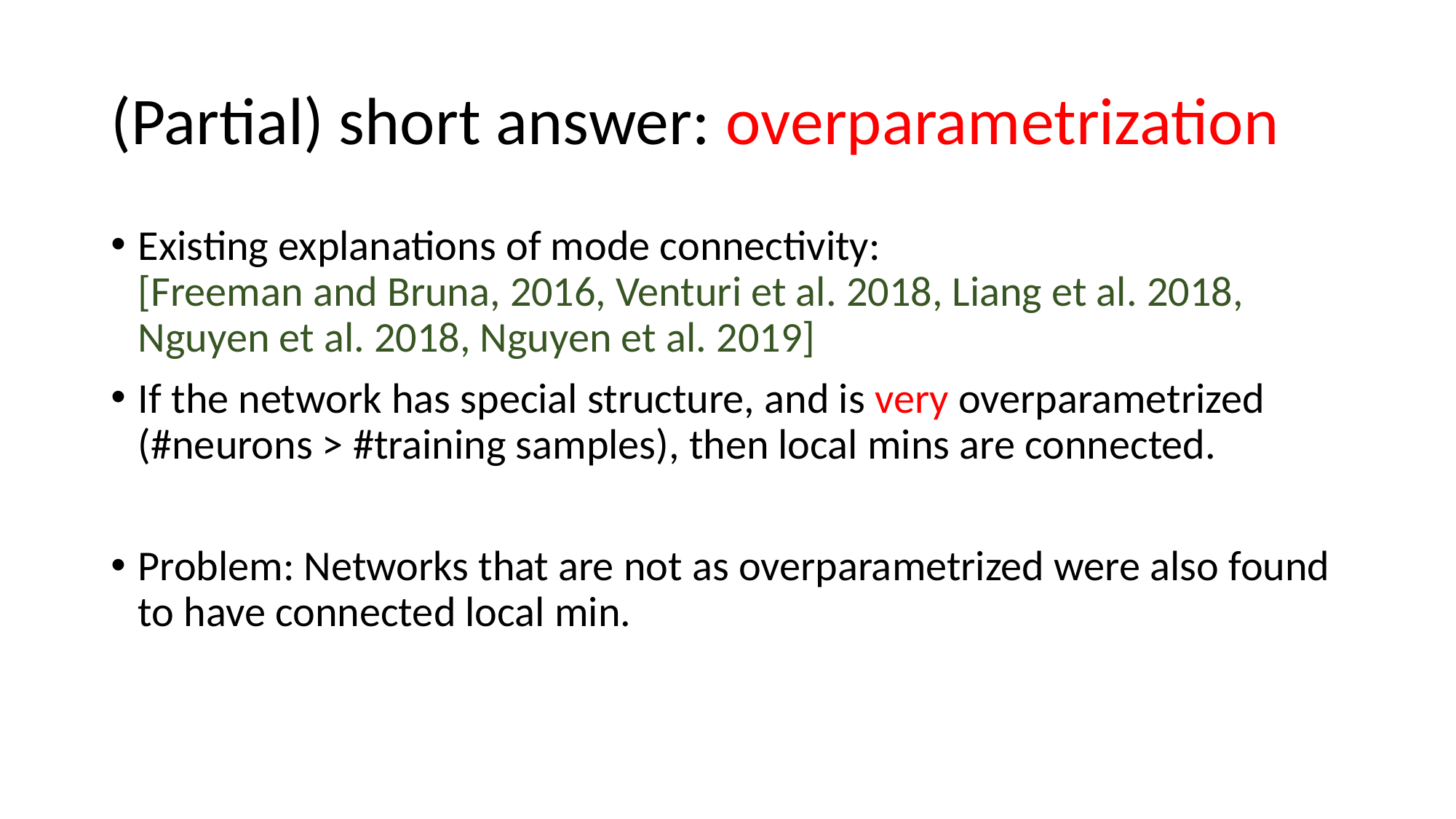

# (Partial) short answer: overparametrization
Existing explanations of mode connectivity:
[Freeman and Bruna, 2016, Venturi et al. 2018, Liang et al. 2018, Nguyen et al. 2018, Nguyen et al. 2019]
If the network has special structure, and is very overparametrized (#neurons > #training samples), then local mins are connected.

Problem: Networks that are not as overparametrized were also found to have connected local min.